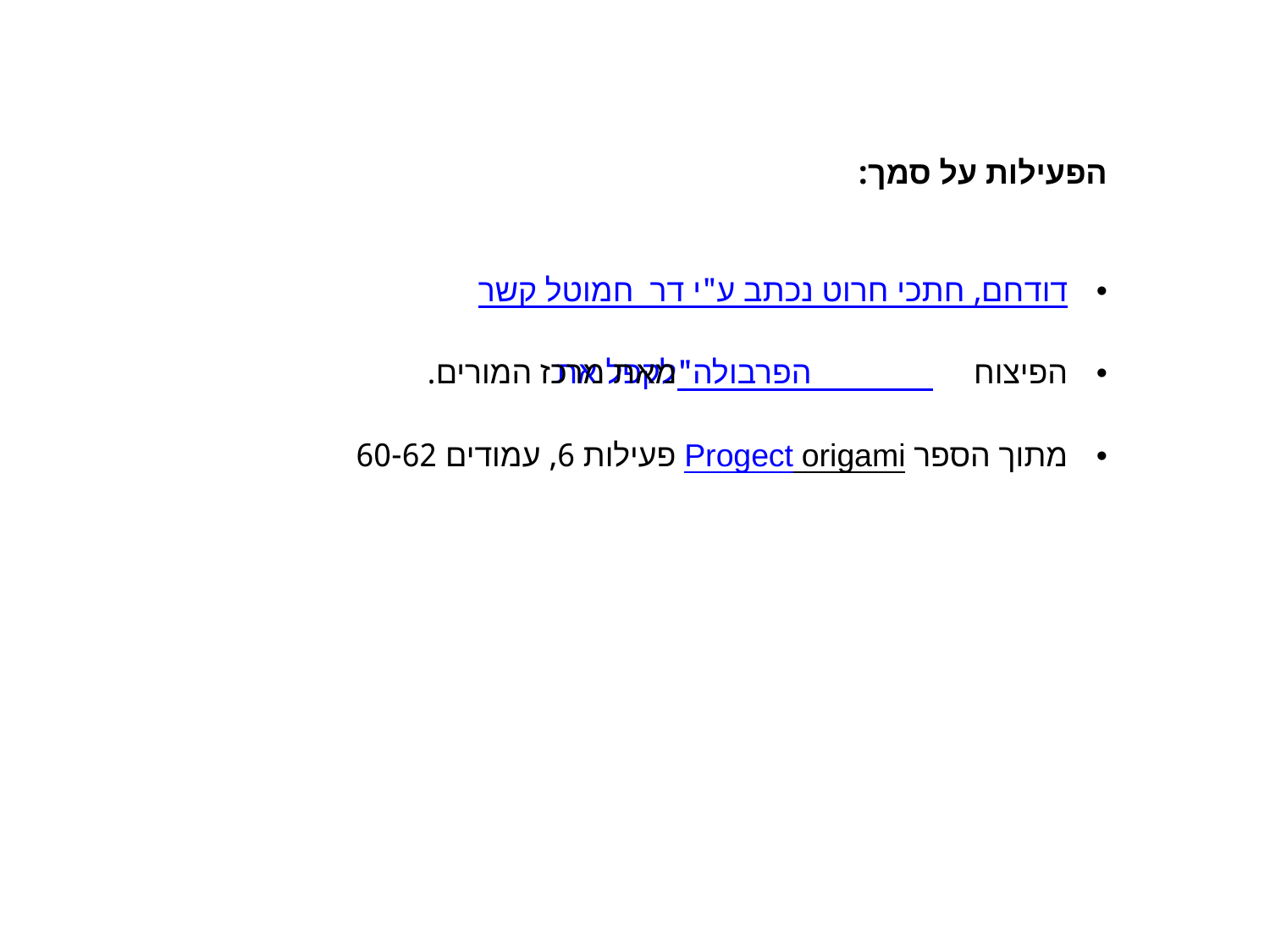

הפעילות על סמך:

קשר חם, חתכי חרוט נכתב ע"י דר חמוטל דוד
הפיצוח "לקפל את הפרבולה" מאת מרכז המורים.
מתוך הספר Progect origami פעילות 6, עמודים 60-62